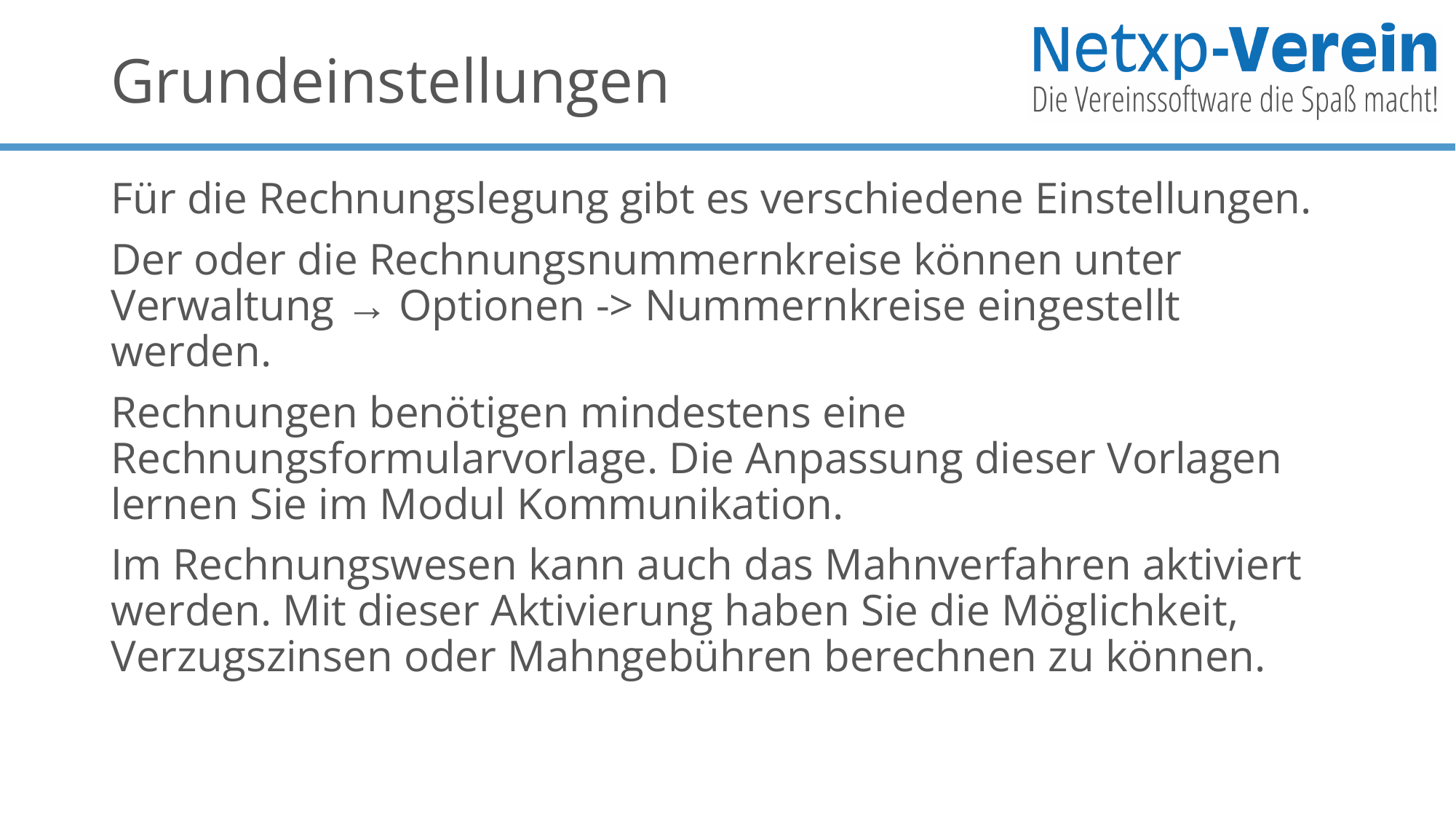

# Grundeinstellungen
Für die Rechnungslegung gibt es verschiedene Einstellungen.
Der oder die Rechnungsnummernkreise können unter Verwaltung → Optionen -> Nummernkreise eingestellt werden.
Rechnungen benötigen mindestens eine Rechnungsformularvorlage. Die Anpassung dieser Vorlagen lernen Sie im Modul Kommunikation.
Im Rechnungswesen kann auch das Mahnverfahren aktiviert werden. Mit dieser Aktivierung haben Sie die Möglichkeit, Verzugszinsen oder Mahngebühren berechnen zu können.